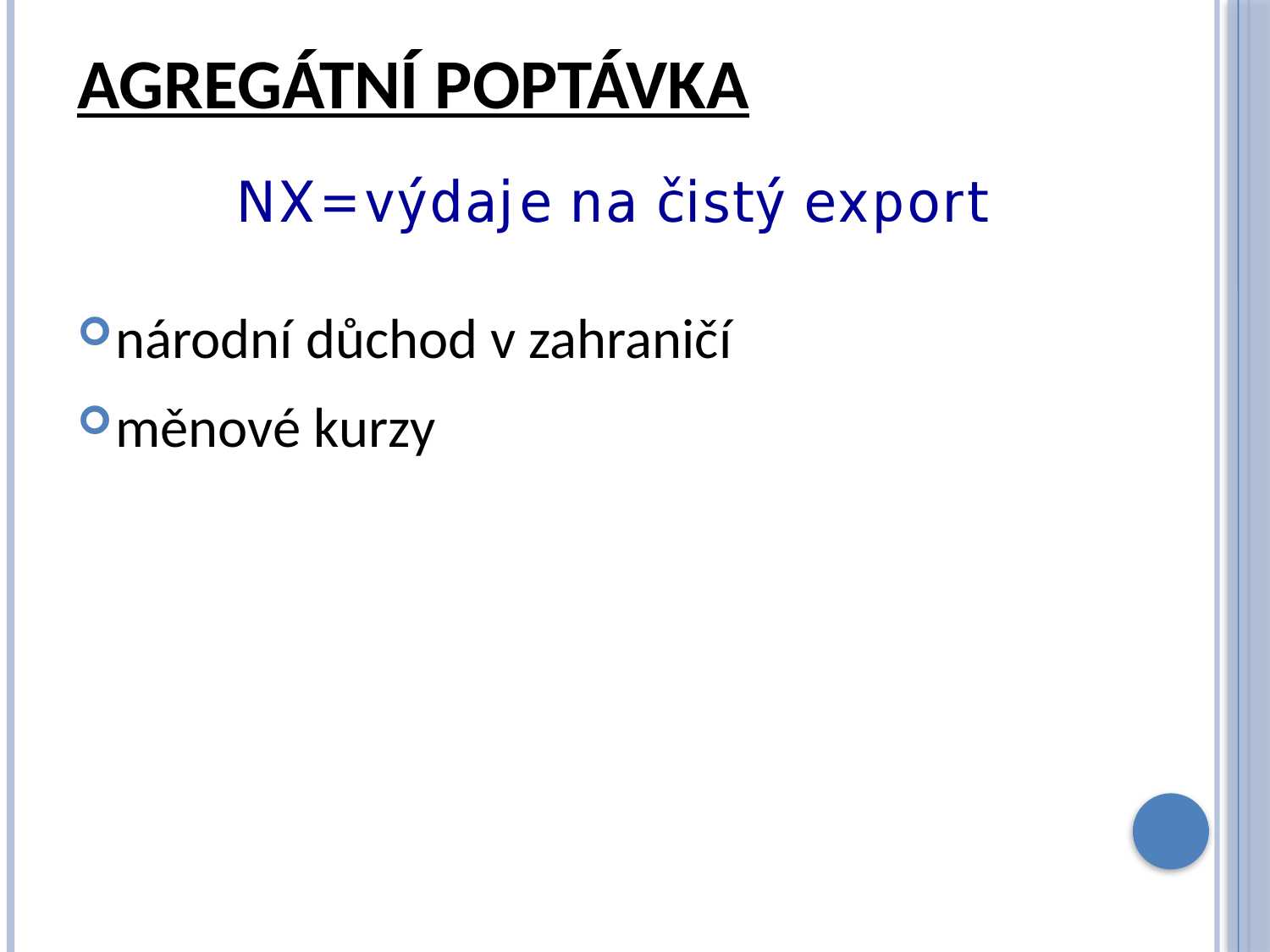

Agregátní poptávka
NX=výdaje na čistý export

národní důchod v zahraničí
měnové kurzy